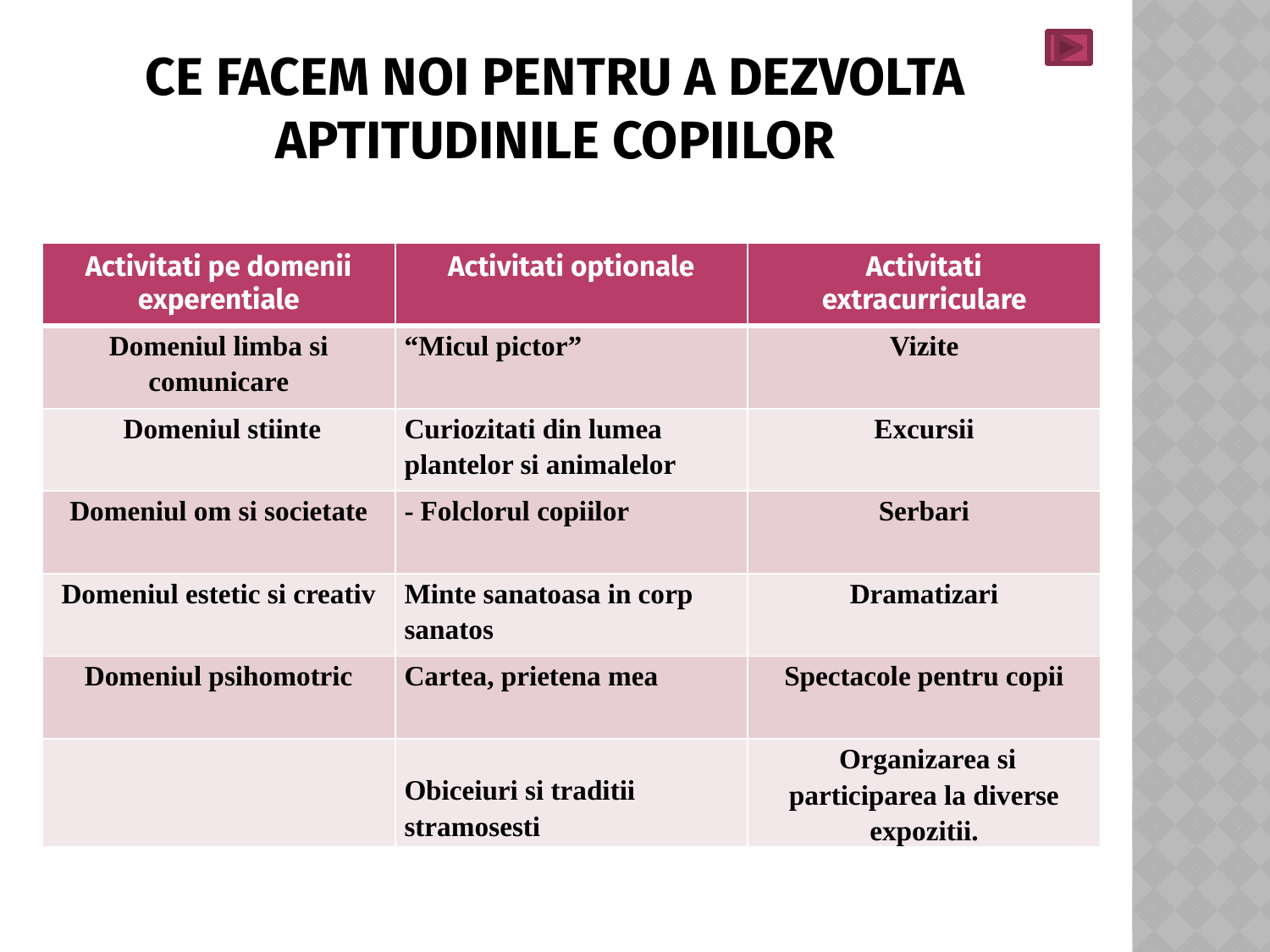

# CE FACEM NOI PENTRU A DEZVOLTA APTITUDINILE COPIILOR

| Activitati pe domenii experentiale | Activitati optionale | Activitati extracurriculare |
| --- | --- | --- |
| Domeniul limba si comunicare | “Micul pictor” | Vizite |
| Domeniul stiinte | Curiozitati din lumea plantelor si animalelor | Excursii |
| Domeniul om si societate | - Folclorul copiilor | Serbari |
| Domeniul estetic si creativ | Minte sanatoasa in corp sanatos | Dramatizari |
| Domeniul psihomotric | Cartea, prietena mea | Spectacole pentru copii |
|  | Obiceiuri si traditii stramosesti | Organizarea si participarea la diverse expozitii. |